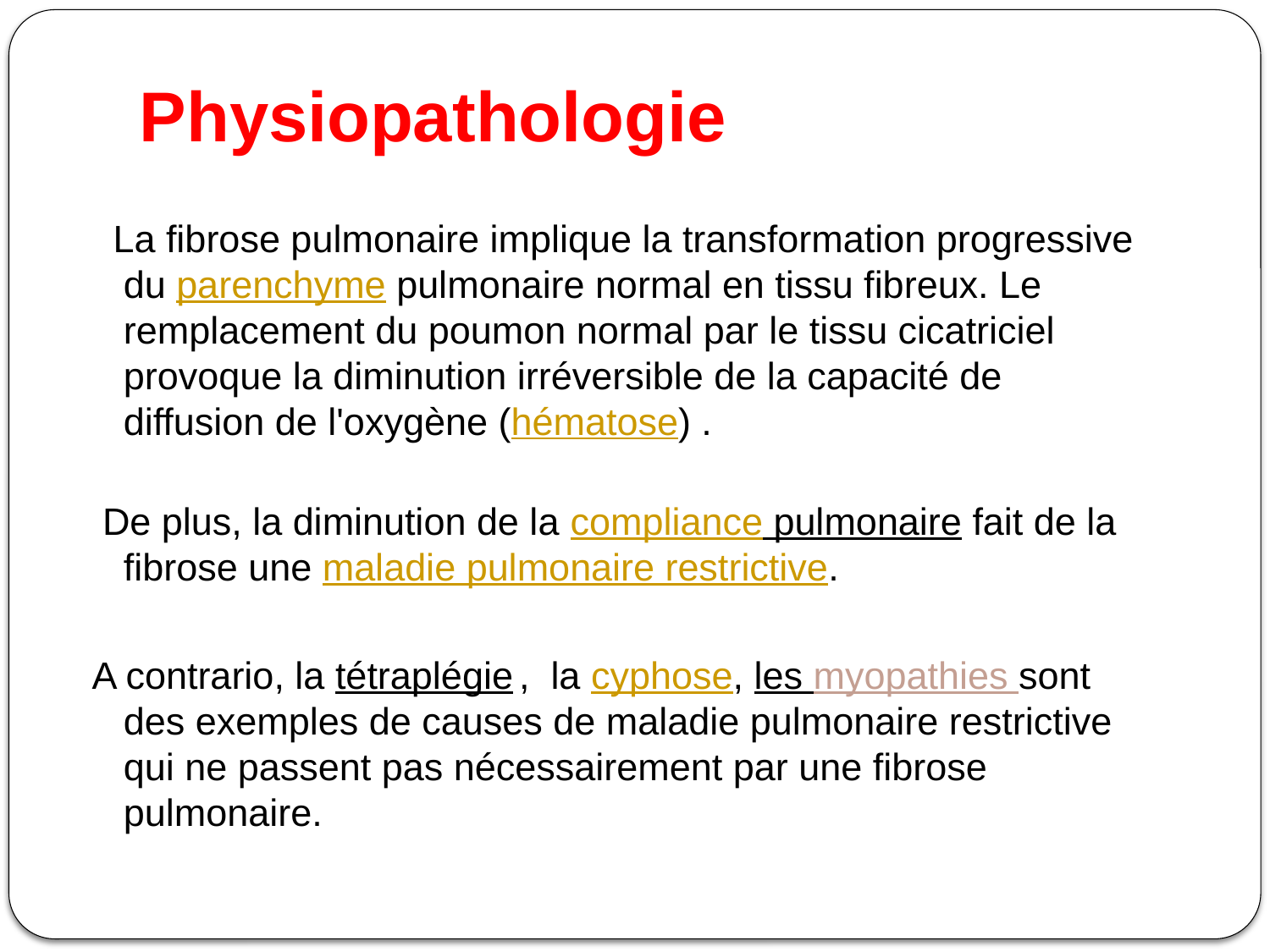

# Physiopathologie
  La fibrose pulmonaire implique la transformation progressive du parenchyme pulmonaire normal en tissu fibreux. Le remplacement du poumon normal par le tissu cicatriciel provoque la diminution irréversible de la capacité de diffusion de l'oxygène (hématose) .

 De plus, la diminution de la compliance pulmonaire fait de la fibrose une maladie pulmonaire restrictive.

A contrario, la tétraplégie ,  la cyphose, les myopathies sont des exemples de causes de maladie pulmonaire restrictive qui ne passent pas nécessairement par une fibrose pulmonaire.